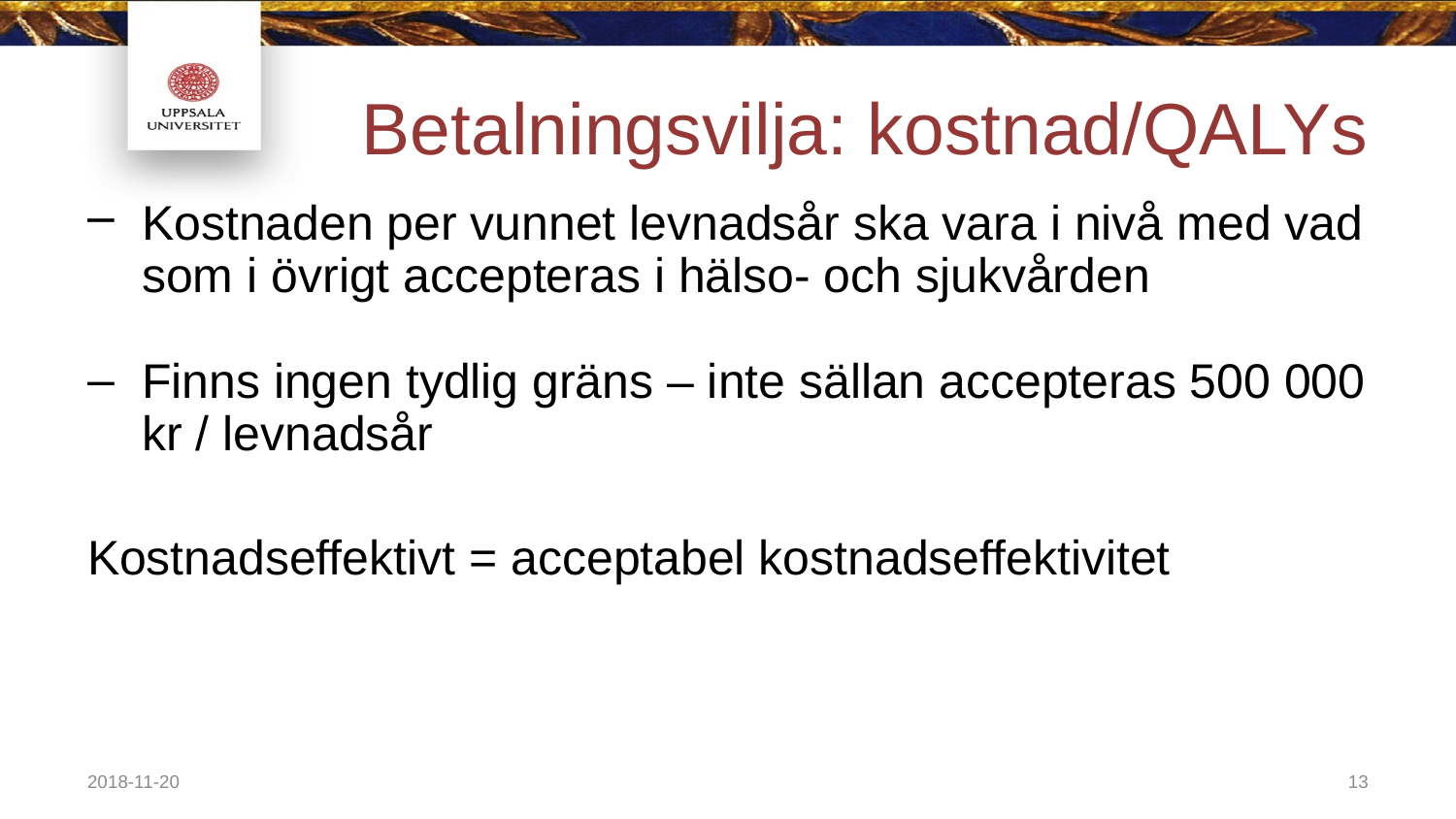

2018-11-20
13
# Betalningsvilja: kostnad/QALYs
Kostnaden per vunnet levnadsår ska vara i nivå med vad som i övrigt accepteras i hälso- och sjukvården

Finns ingen tydlig gräns – inte sällan accepteras 500 000 kr / levnadsår

Kostnadseffektivt = acceptabel kostnadseffektivitet